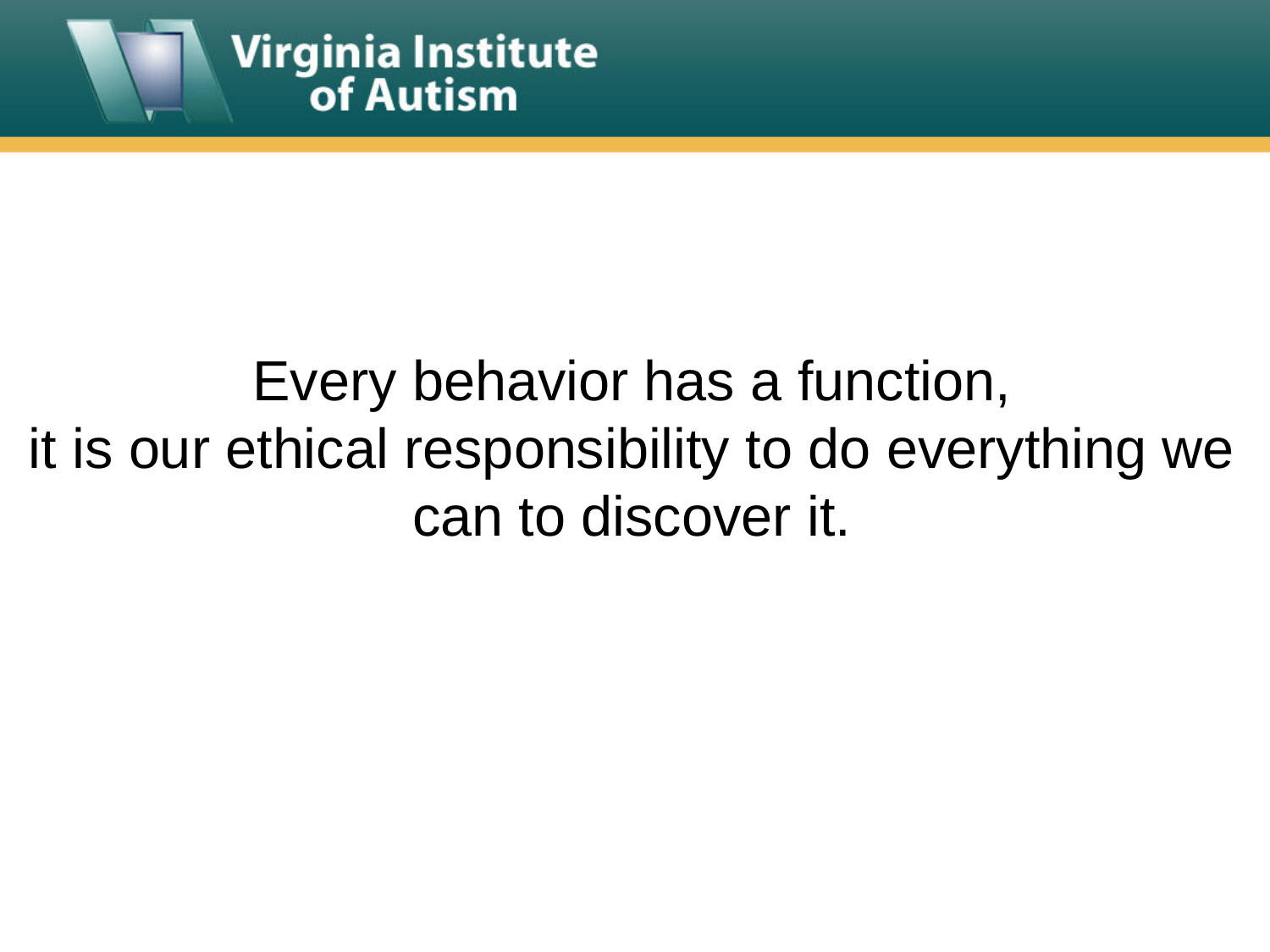

Every behavior has a function,
it is our ethical responsibility to do everything we can to discover it.